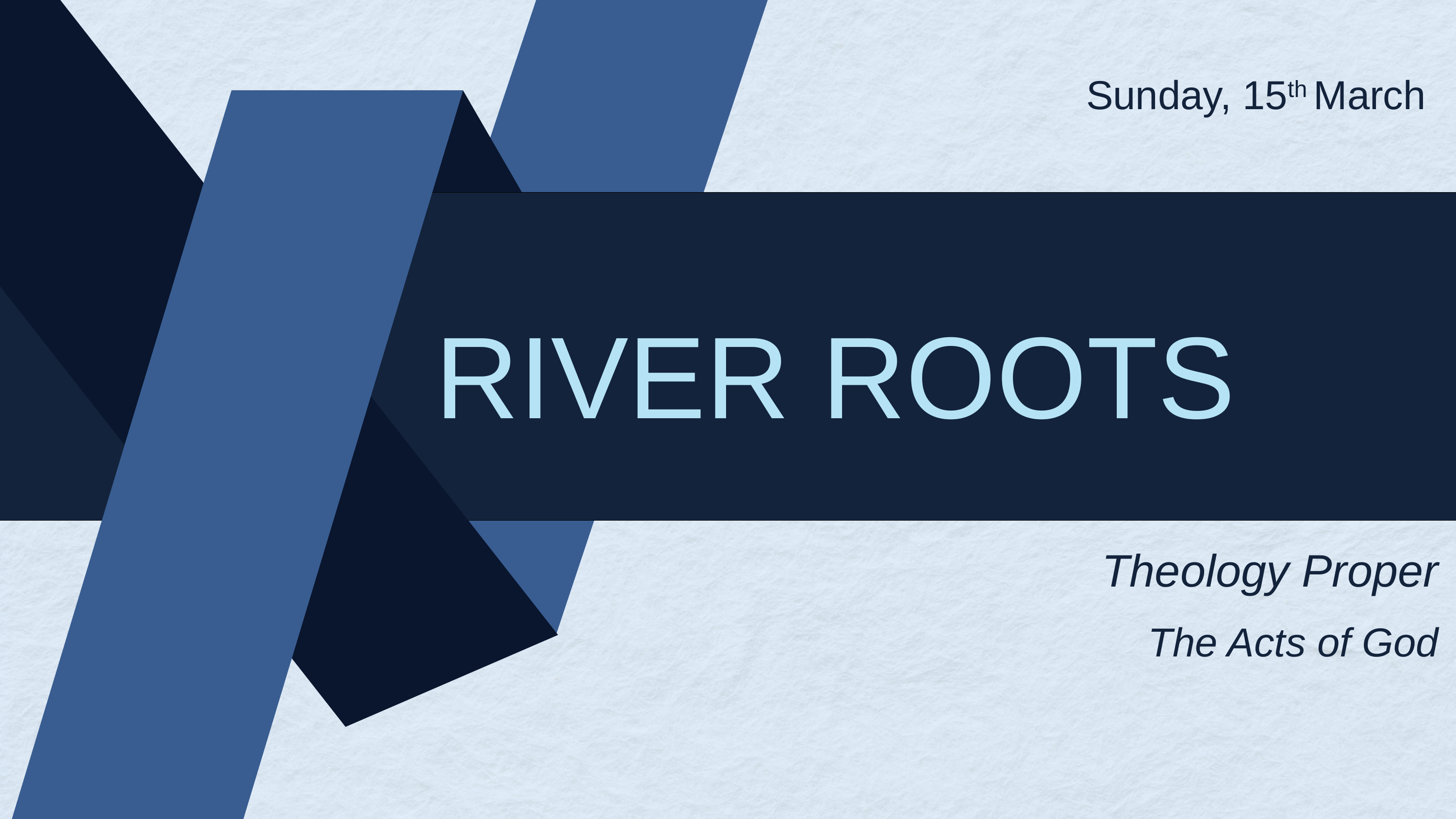

Sunday, 15th March

RIVER ROOTS
Theology Proper
The Acts of God